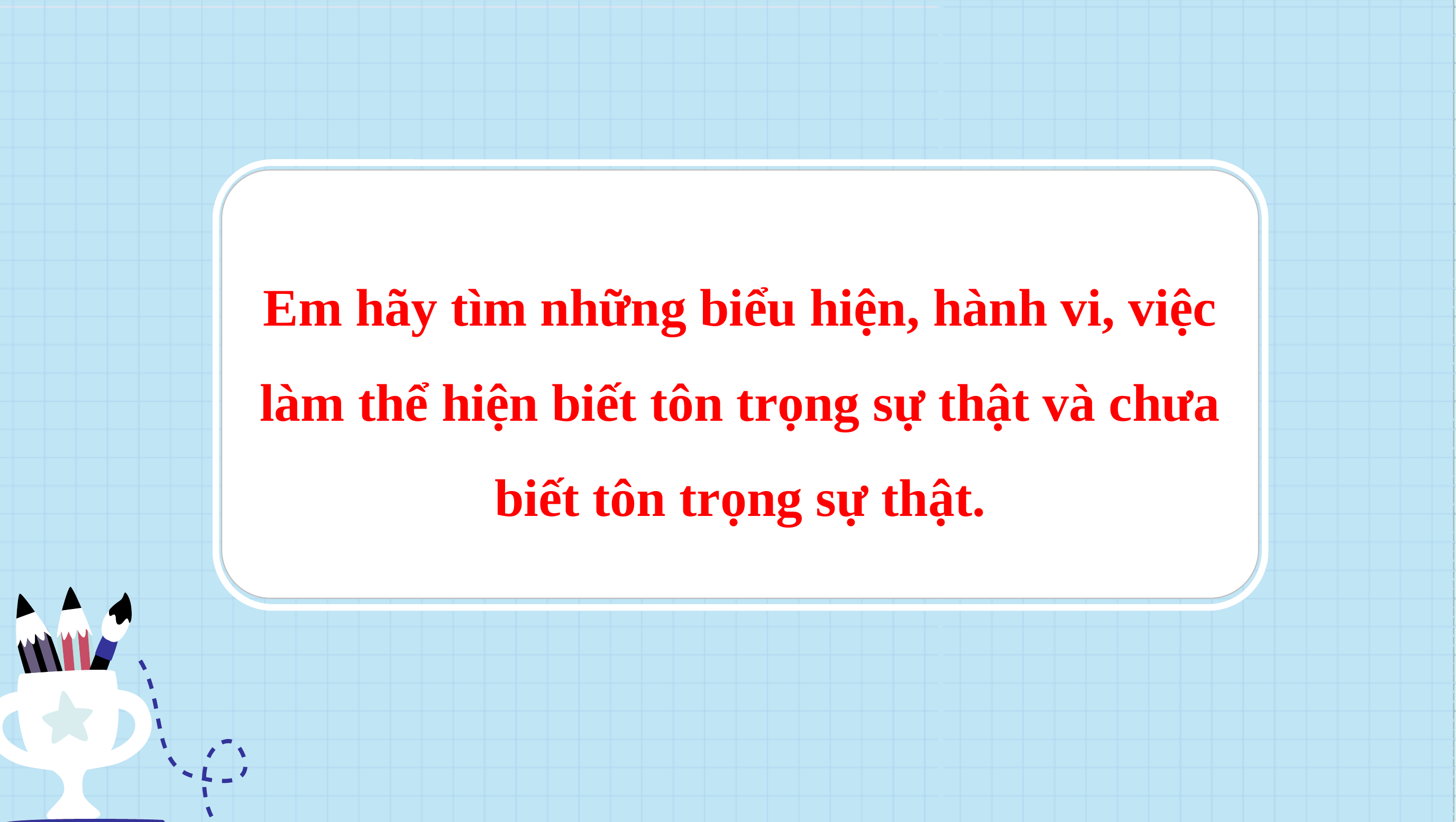

Em hãy tìm những biểu hiện, hành vi, việc làm thể hiện biết tôn trọng sự thật và chưa biết tôn trọng sự thật.